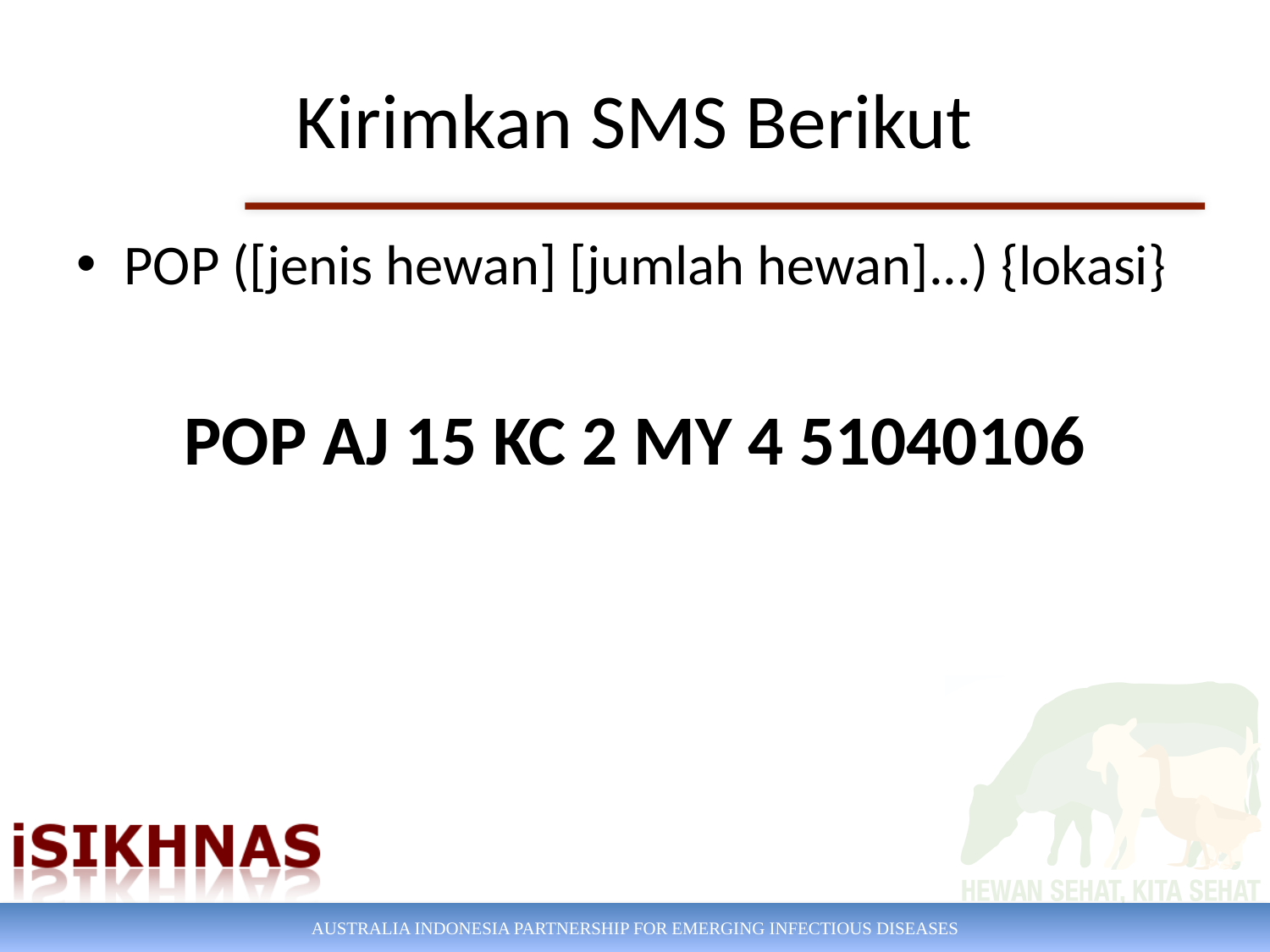

# Kirimkan SMS Berikut
POP ([jenis hewan] [jumlah hewan]...) {lokasi}
POP AJ 15 KC 2 MY 4 51040106